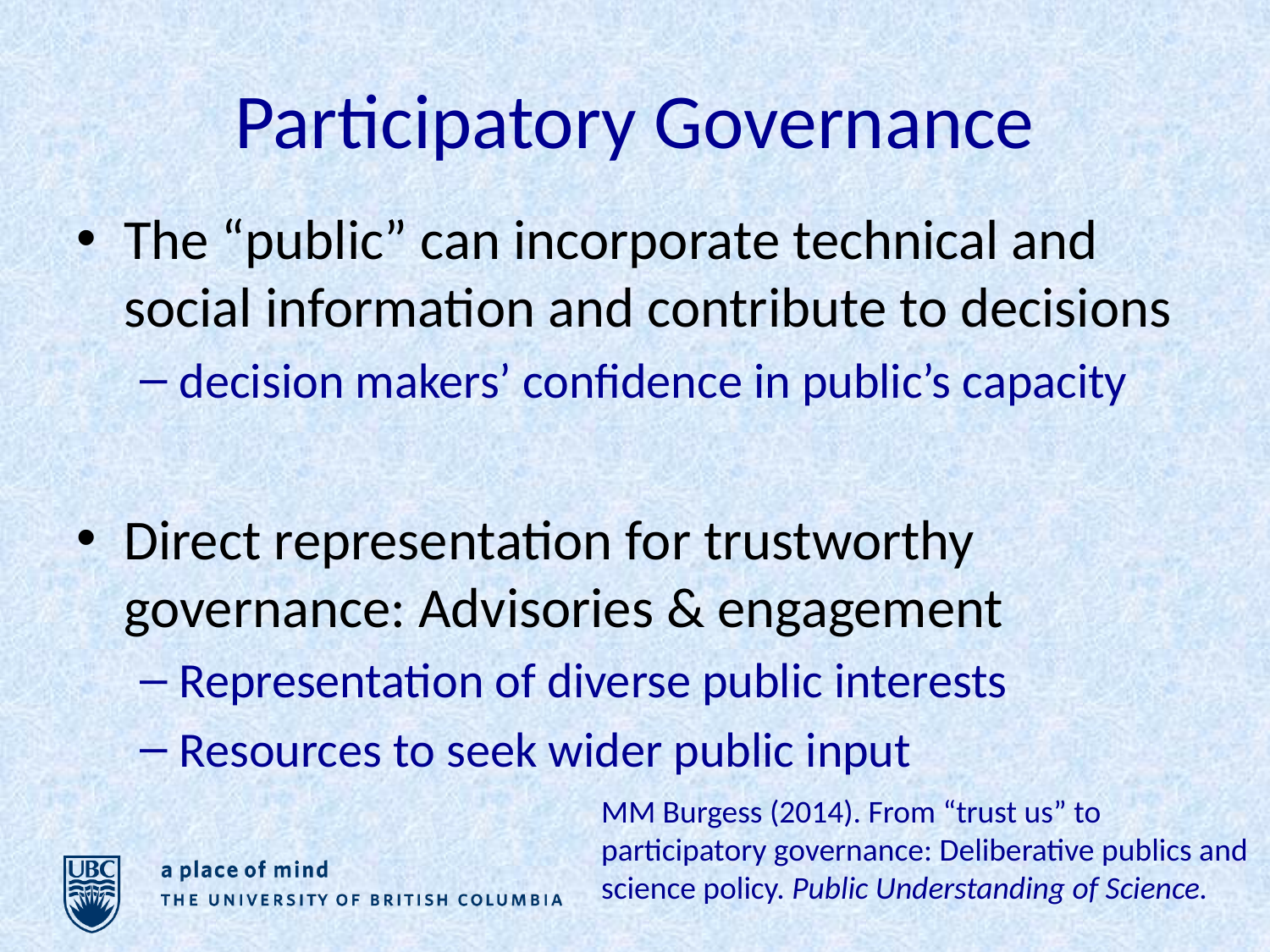

# Participatory Governance
The “public” can incorporate technical and social information and contribute to decisions
decision makers’ confidence in public’s capacity

Direct representation for trustworthy governance: Advisories & engagement
Representation of diverse public interests
Resources to seek wider public input
MM Burgess (2014). From “trust us” to participatory governance: Deliberative publics and science policy. Public Understanding of Science.